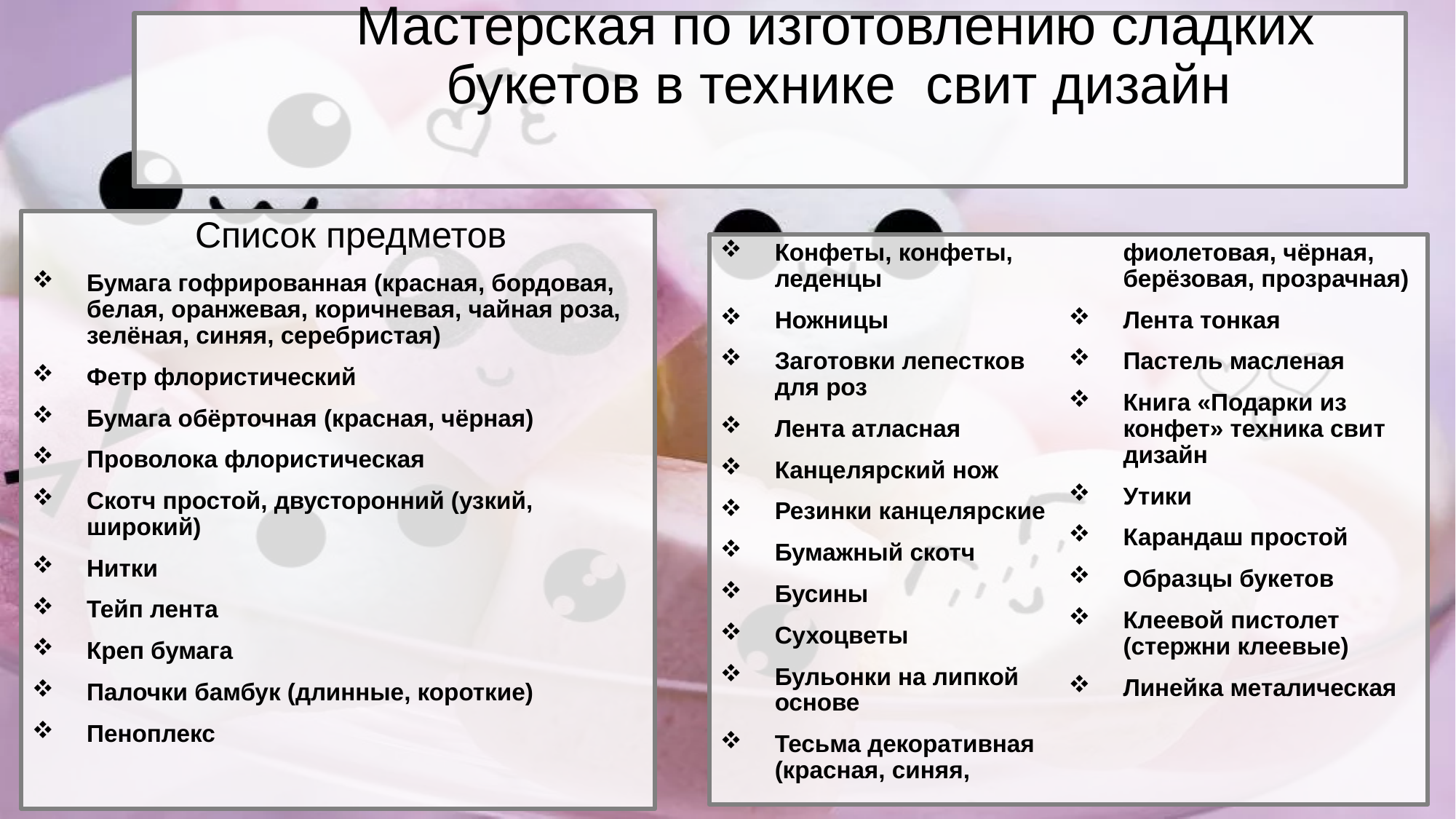

# Мастерская по изготовлению сладких букетов в технике  свит дизайн
                Список предметов
Бумага гофрированная (красная, бордовая, белая, оранжевая, коричневая, чайная роза, зелёная, синяя, серебристая)
Фетр флористический
Бумага обёрточная (красная, чёрная)
Проволока флористическая
Скотч простой, двусторонний (узкий, широкий)
Нитки
Тейп лента
Креп бумага
Палочки бамбук (длинные, короткие)
Пеноплекс
Конфеты, конфеты, леденцы
Ножницы
Заготовки лепестков для роз
Лента атласная
Канцелярский нож
Резинки канцелярские
Бумажный скотч
Бусины
Сухоцветы
Бульонки на липкой основе
Тесьма декоративная (красная, синяя, фиолетовая, чёрная, берёзовая, прозрачная)
Лента тонкая
Пастель масленая
Книга «Подарки из конфет» техника свит дизайн
Утики
Карандаш простой
Образцы букетов
Клеевой пистолет (стержни клеевые)
Линейка металическая